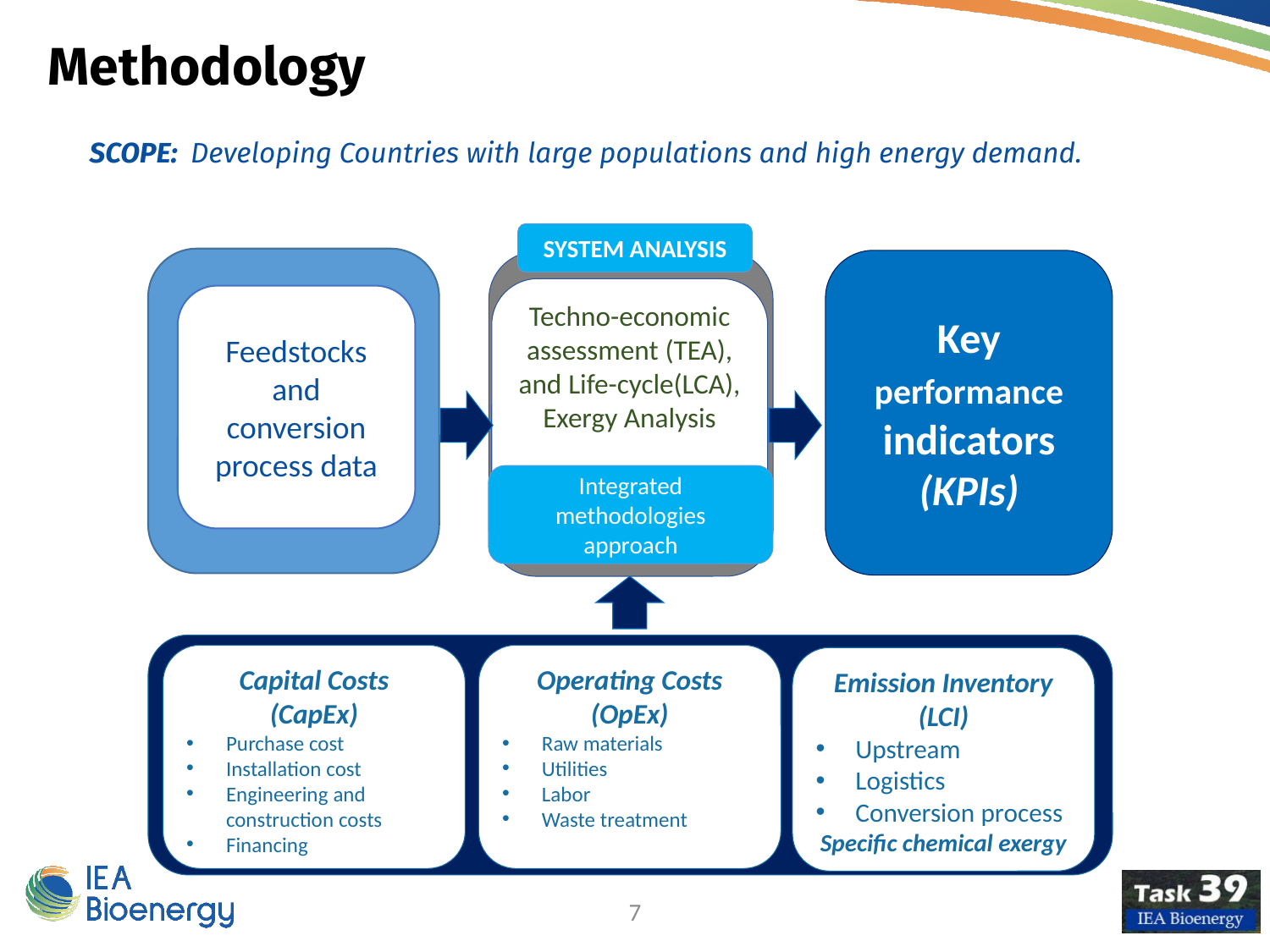

Methodology
 SCOPE:  Developing Countries with large populations and high energy demand.
SYSTEM ANALYSIS

Feedstocks and conversion process data
Key performance indicators
(KPIs)

Techno-economic assessment (TEA), and Life-cycle(LCA),
Exergy Analysis

Integrated methodologies approach

Capital Costs
(CapEx)
Purchase cost
Installation cost
Engineering and construction costs
Financing

Operating Costs (OpEx)
Raw materials
Utilities
Labor
Waste treatment

Emission Inventory
(LCI)
Upstream
Logistics
Conversion process
Specific chemical exergy